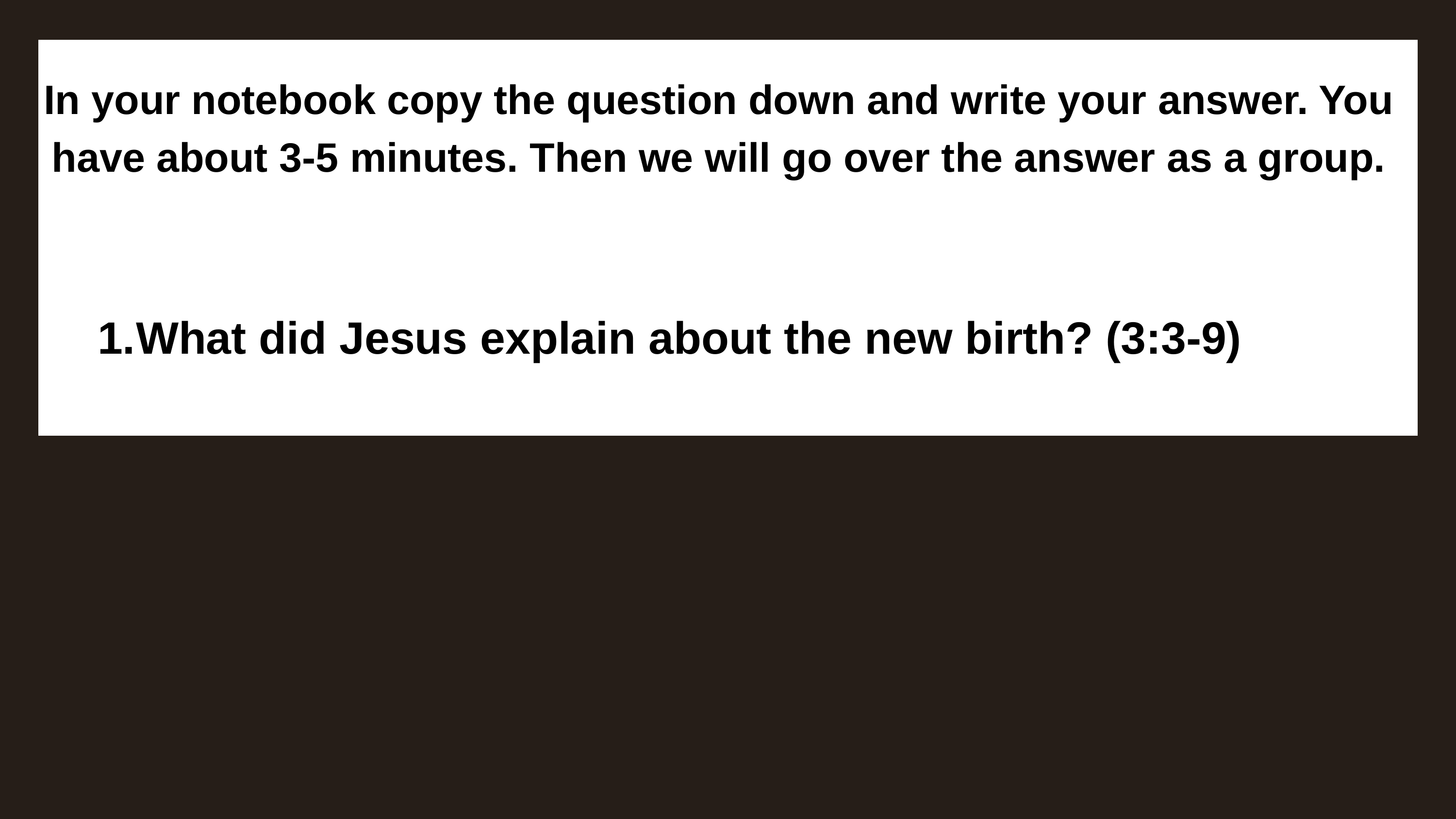

In your notebook copy the question down and write your answer. You have about 3-5 minutes. Then we will go over the answer as a group.
What did Jesus explain about the new birth? (3:3-9)